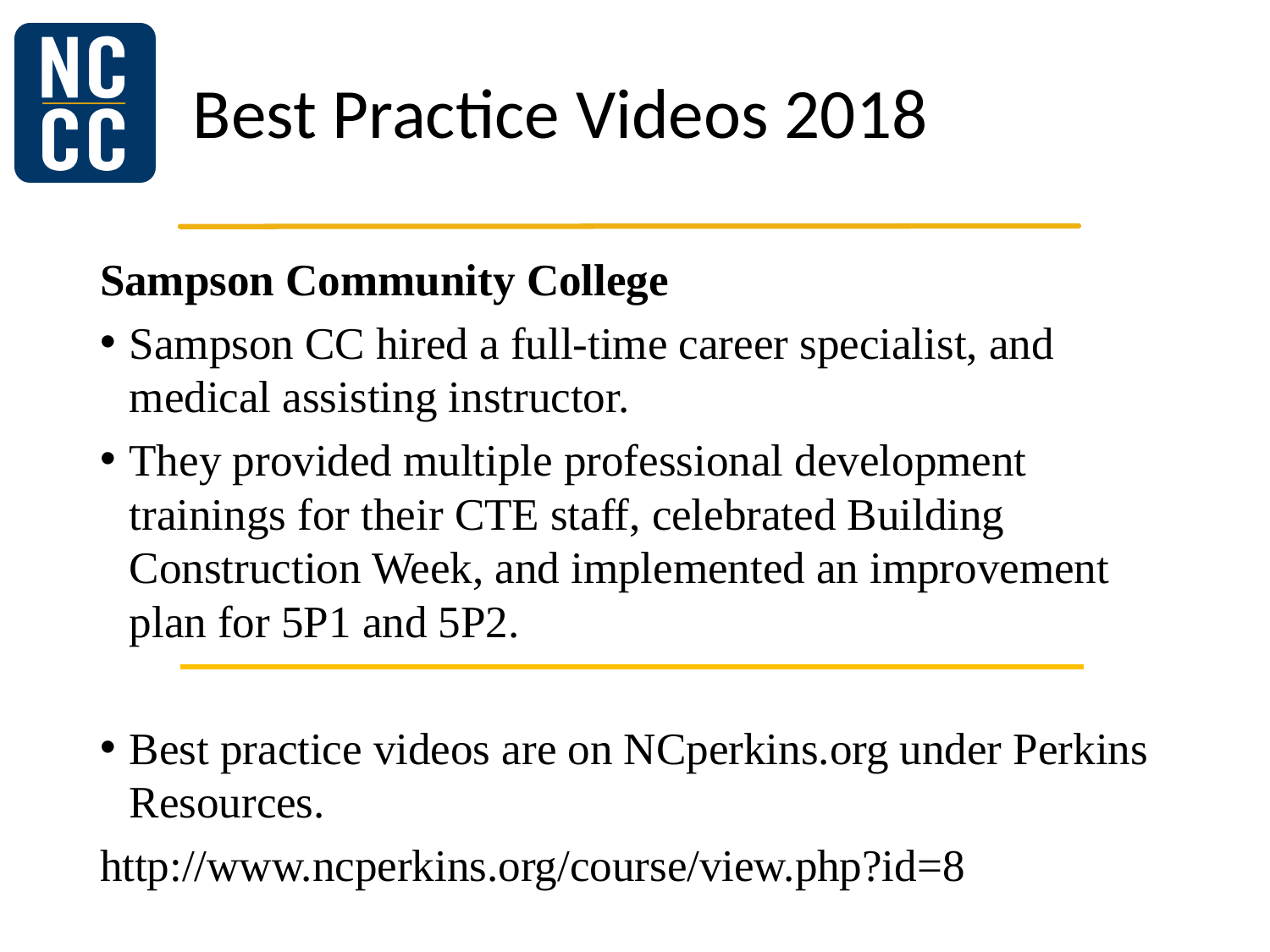

# Best Practice Videos 2018
Sampson Community College
Sampson CC hired a full-time career specialist, and medical assisting instructor.
They provided multiple professional development trainings for their CTE staff, celebrated Building Construction Week, and implemented an improvement plan for 5P1 and 5P2.

Best practice videos are on NCperkins.org under Perkins Resources.
http://www.ncperkins.org/course/view.php?id=8